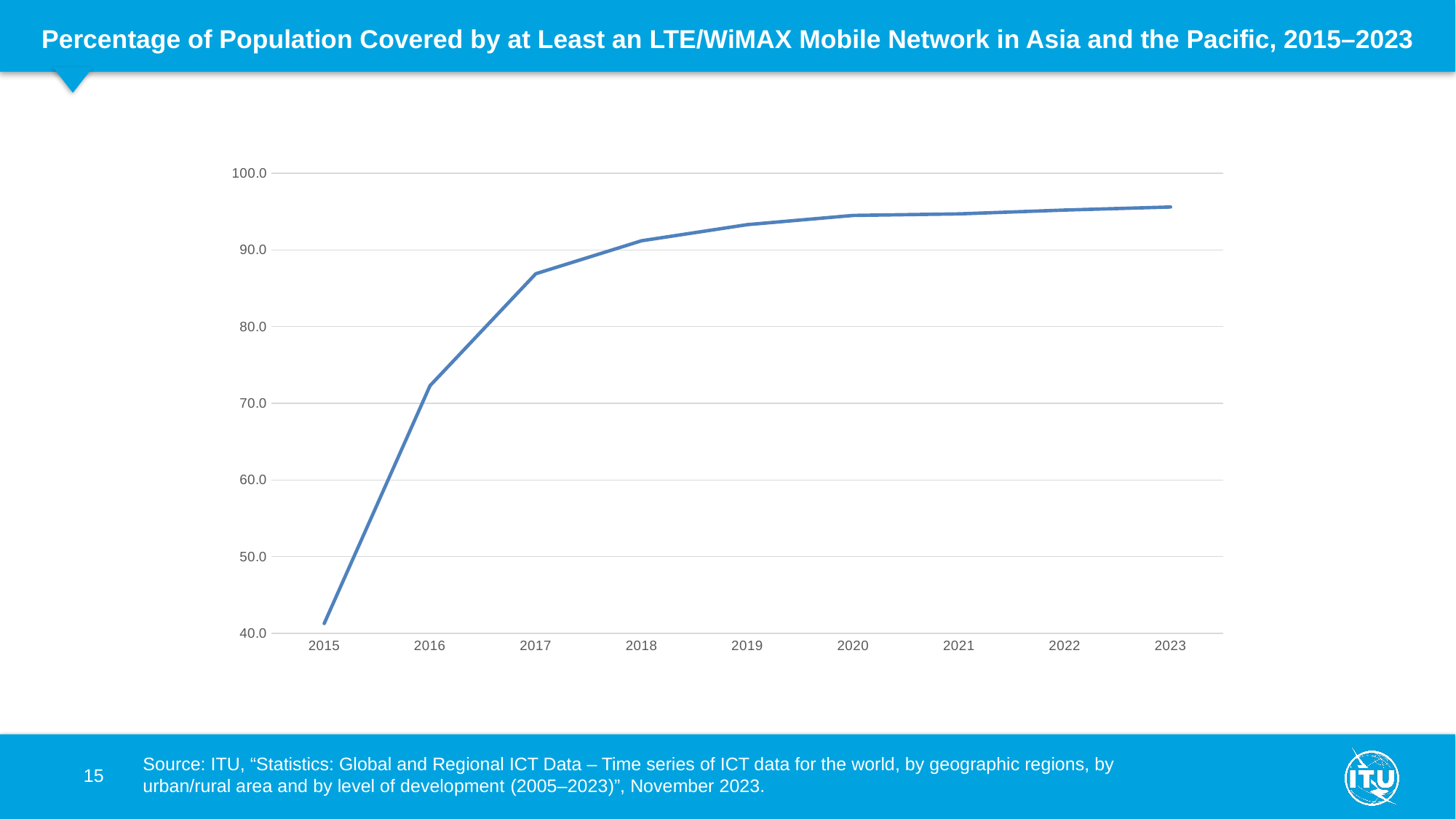

# Percentage of Population Covered by at Least an LTE/WiMAX Mobile Network in Asia and the Pacific, 2015–2023

### Chart

| Category |  |
|---|---|
| 2015 | 41.3 |
| 2016 | 72.3 |
| 2017 | 86.9 |
| 2018 | 91.2 |
| 2019 | 93.3 |
| 2020 | 94.5 |
| 2021 | 94.7 |
| 2022 | 95.2 |
| 2023 | 95.6 |
Source: ITU, “Statistics: Global and Regional ICT Data – Time series of ICT data for the world, by geographic regions, by urban/rural area and by level of development​ (2005–2023​)”, November 2023.
15